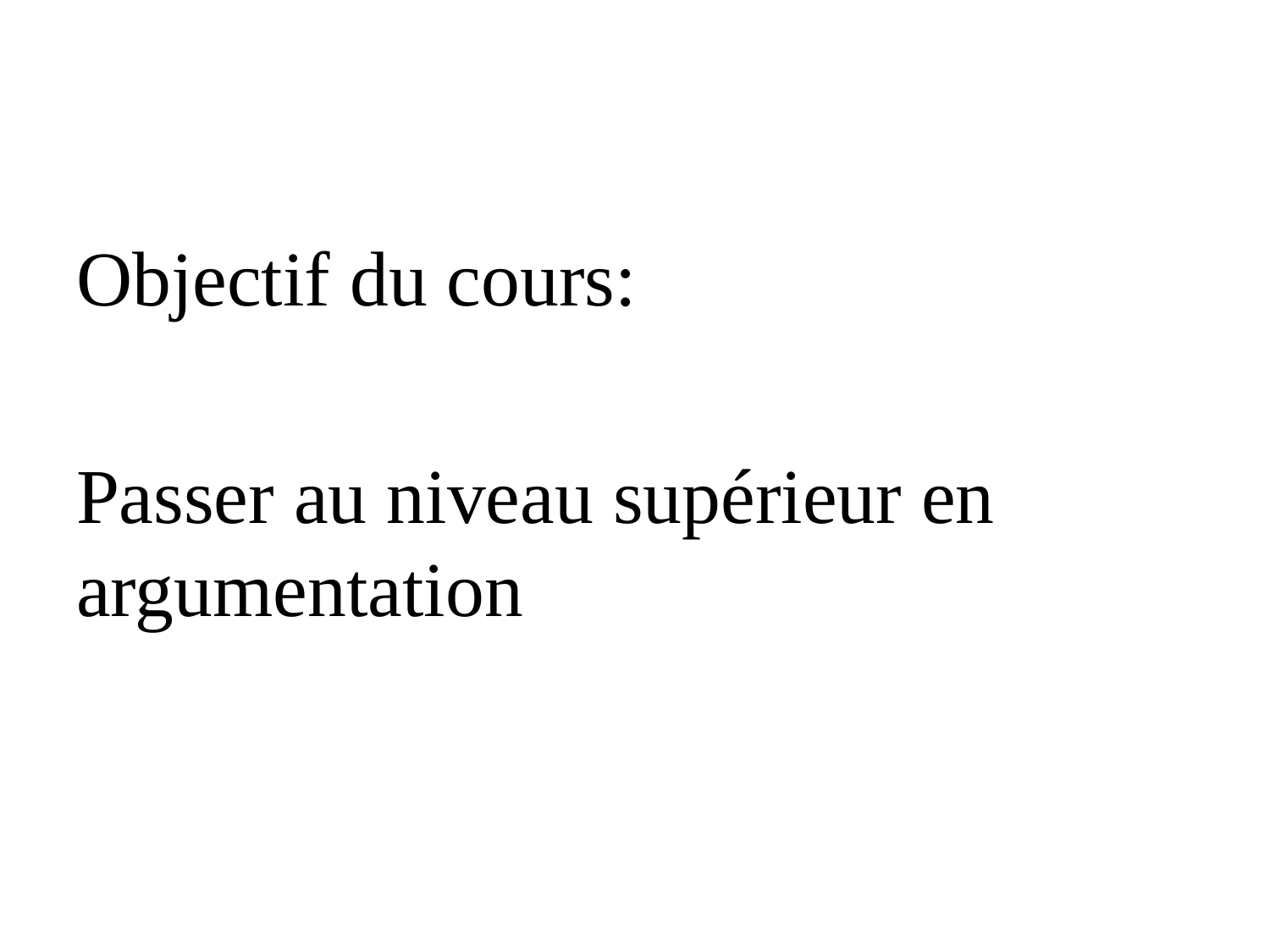

#
Objectif du cours:

Passer au niveau supérieur en argumentation